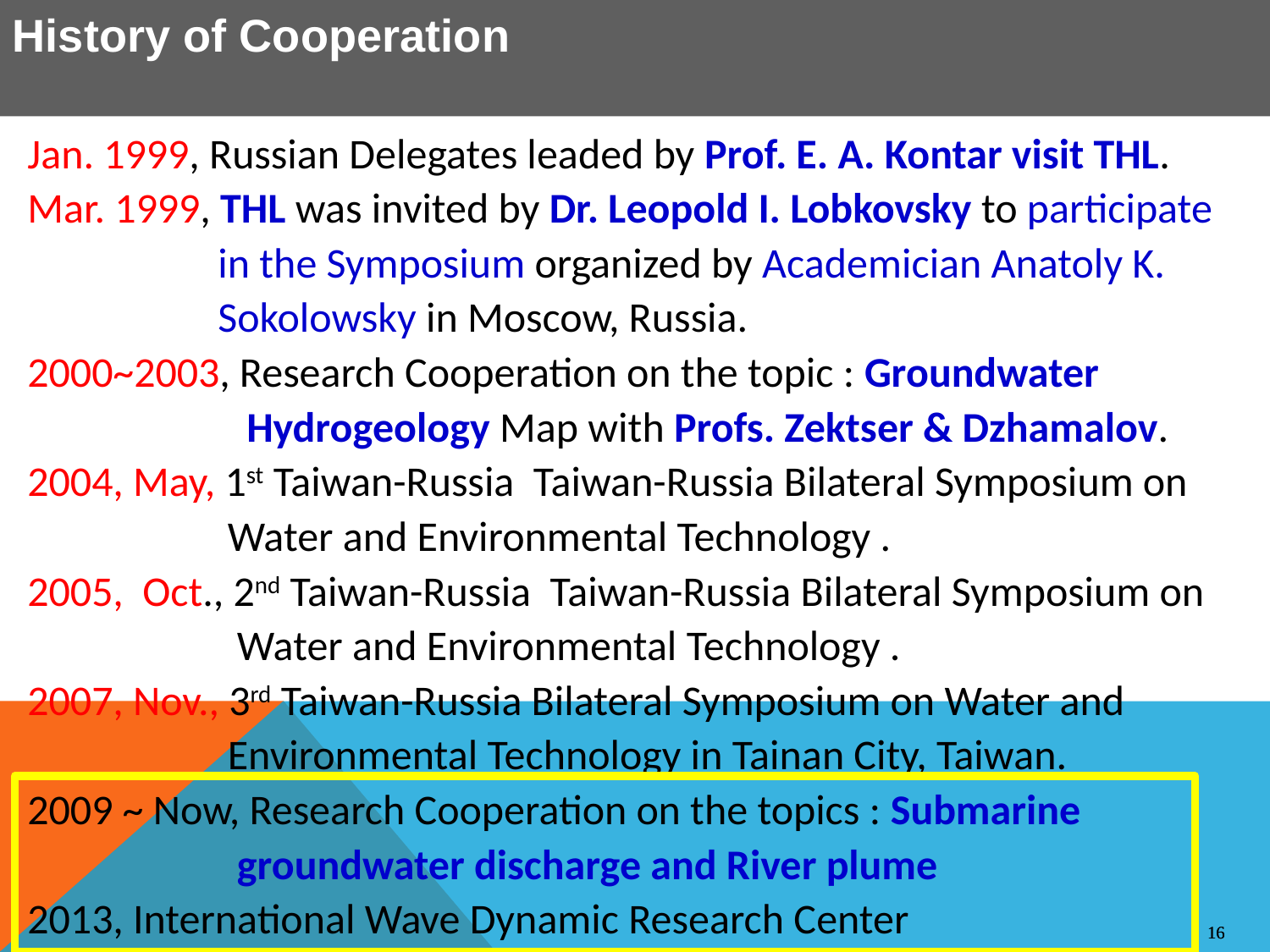

History of Cooperation
Jan. 1999, Russian Delegates leaded by Prof. E. A. Kontar visit THL.
Mar. 1999, THL was invited by Dr. Leopold I. Lobkovsky to participate
                    in the Symposium organized by Academician Anatoly K.
                    Sokolowsky in Moscow, Russia.
2000~2003, Research Cooperation on the topic : Groundwater
                       Hydrogeology Map with Profs. Zektser & Dzhamalov.
2004, May, 1st Taiwan-Russia  Taiwan-Russia Bilateral Symposium on
                     Water and Environmental Technology .
2005,  Oct., 2nd Taiwan-Russia  Taiwan-Russia Bilateral Symposium on
                      Water and Environmental Technology .
2007, Nov., 3rd Taiwan-Russia Bilateral Symposium on Water and
                     Environmental Technology in Tainan City, Taiwan.
2009 ~ Now, Research Cooperation on the topics : Submarine
                      groundwater discharge and River plume
2013, International Wave Dynamic Research Center